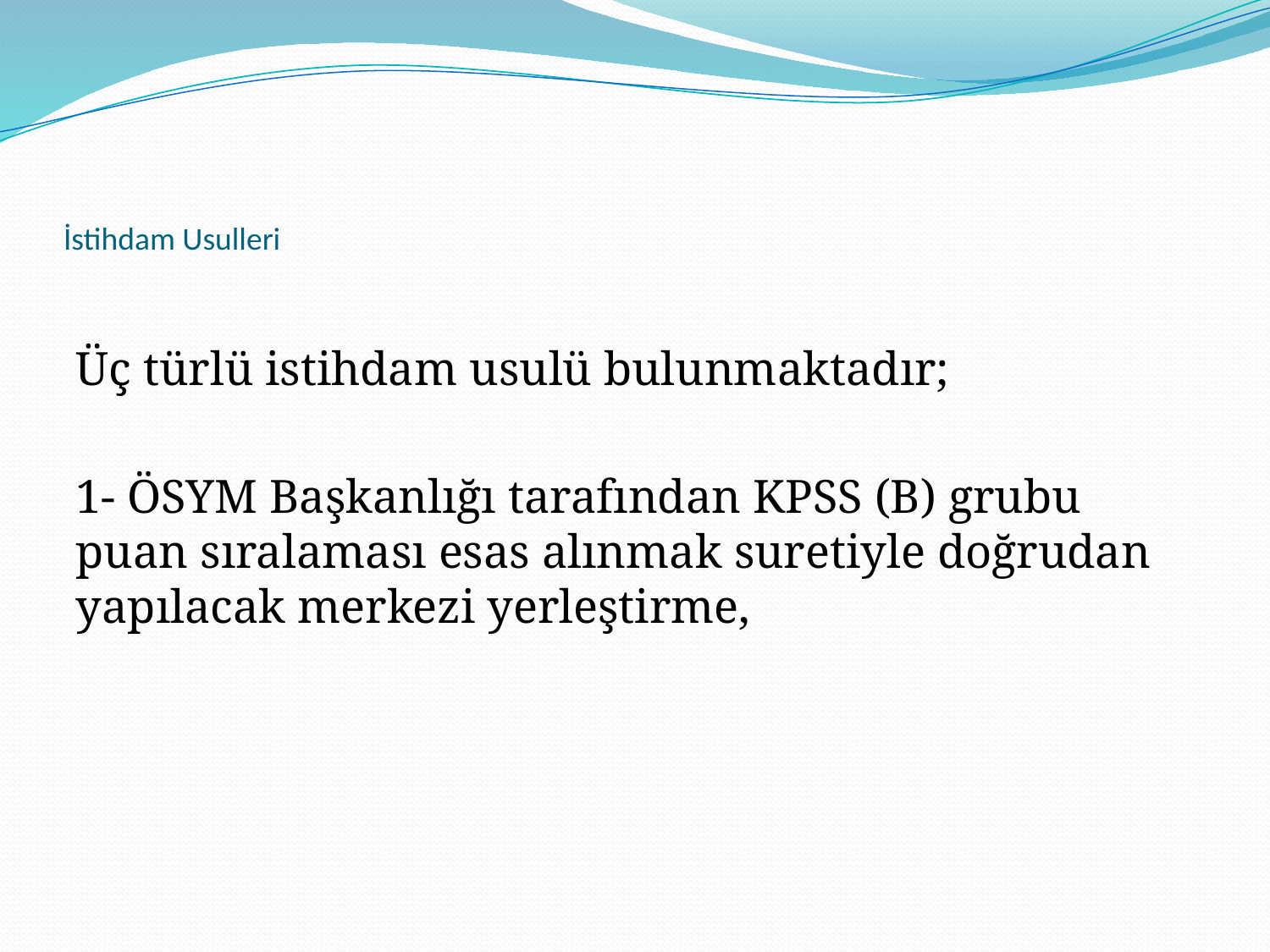

# İstihdam Usulleri

Üç türlü istihdam usulü bulunmaktadır;

1- ÖSYM Başkanlığı tarafından KPSS (B) grubu puan sıralaması esas alınmak suretiyle doğrudan yapılacak merkezi yerleştirme,